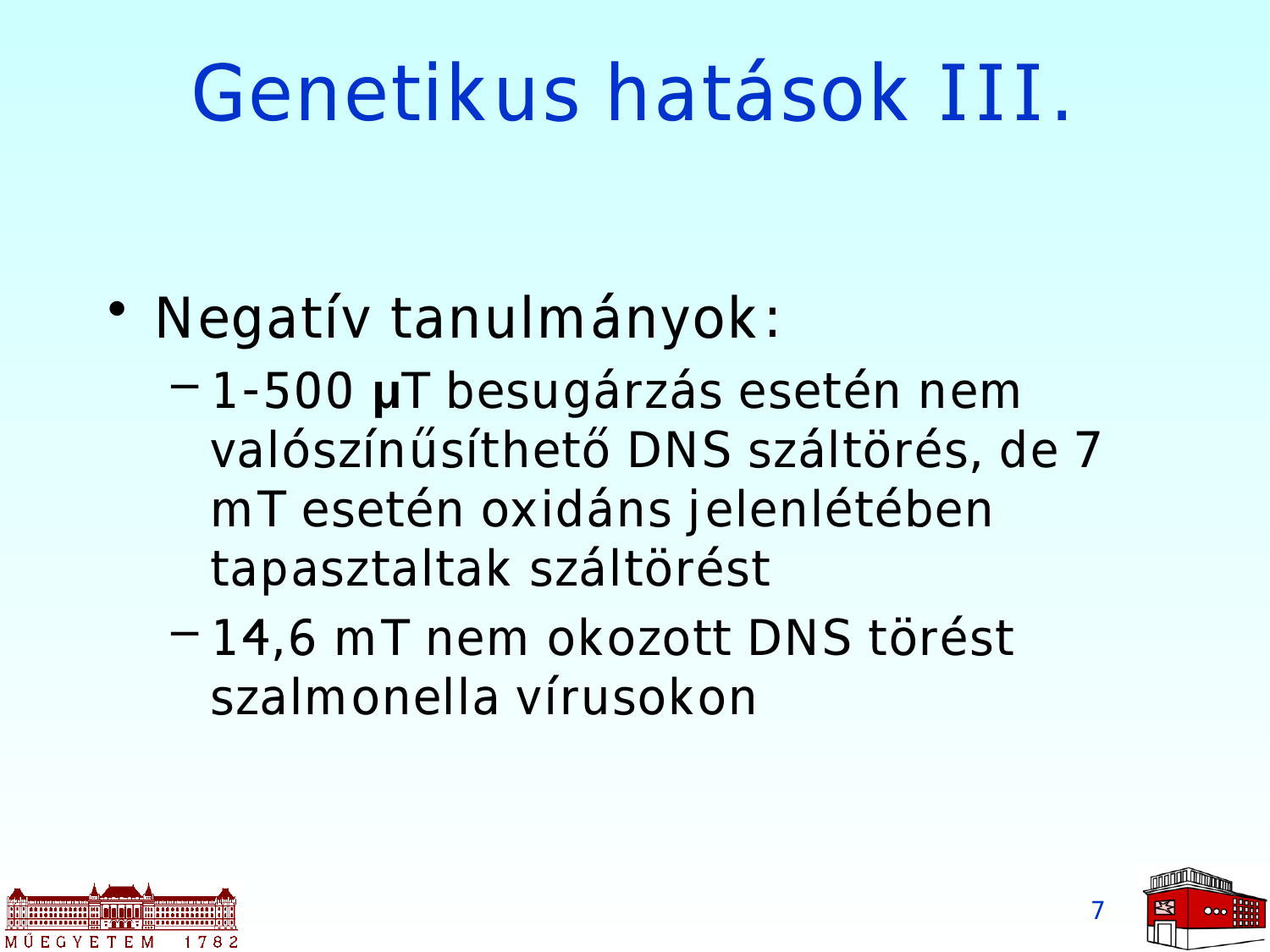

# Genetikus hatások III.
Negatív tanulmányok:
1-500 μT besugárzás esetén nem valószínűsíthető DNS száltörés, de 7 mT esetén oxidáns jelenlétében tapasztaltak száltörést
14,6 mT nem okozott DNS törést szalmonella vírusokon
7